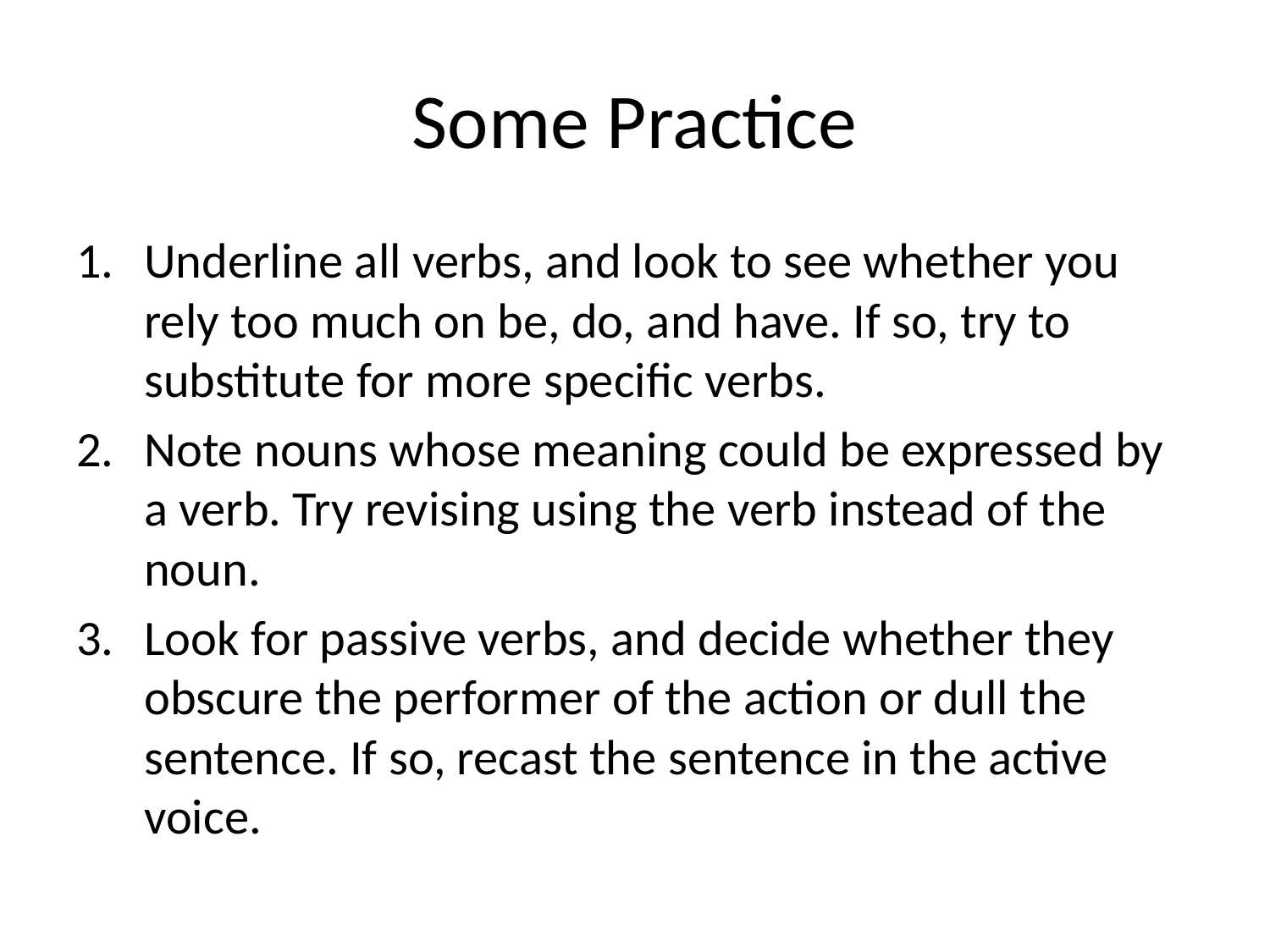

# Some Practice
Underline all verbs, and look to see whether you rely too much on be, do, and have. If so, try to substitute for more specific verbs.
Note nouns whose meaning could be expressed by a verb. Try revising using the verb instead of the noun.
Look for passive verbs, and decide whether they obscure the performer of the action or dull the sentence. If so, recast the sentence in the active voice.